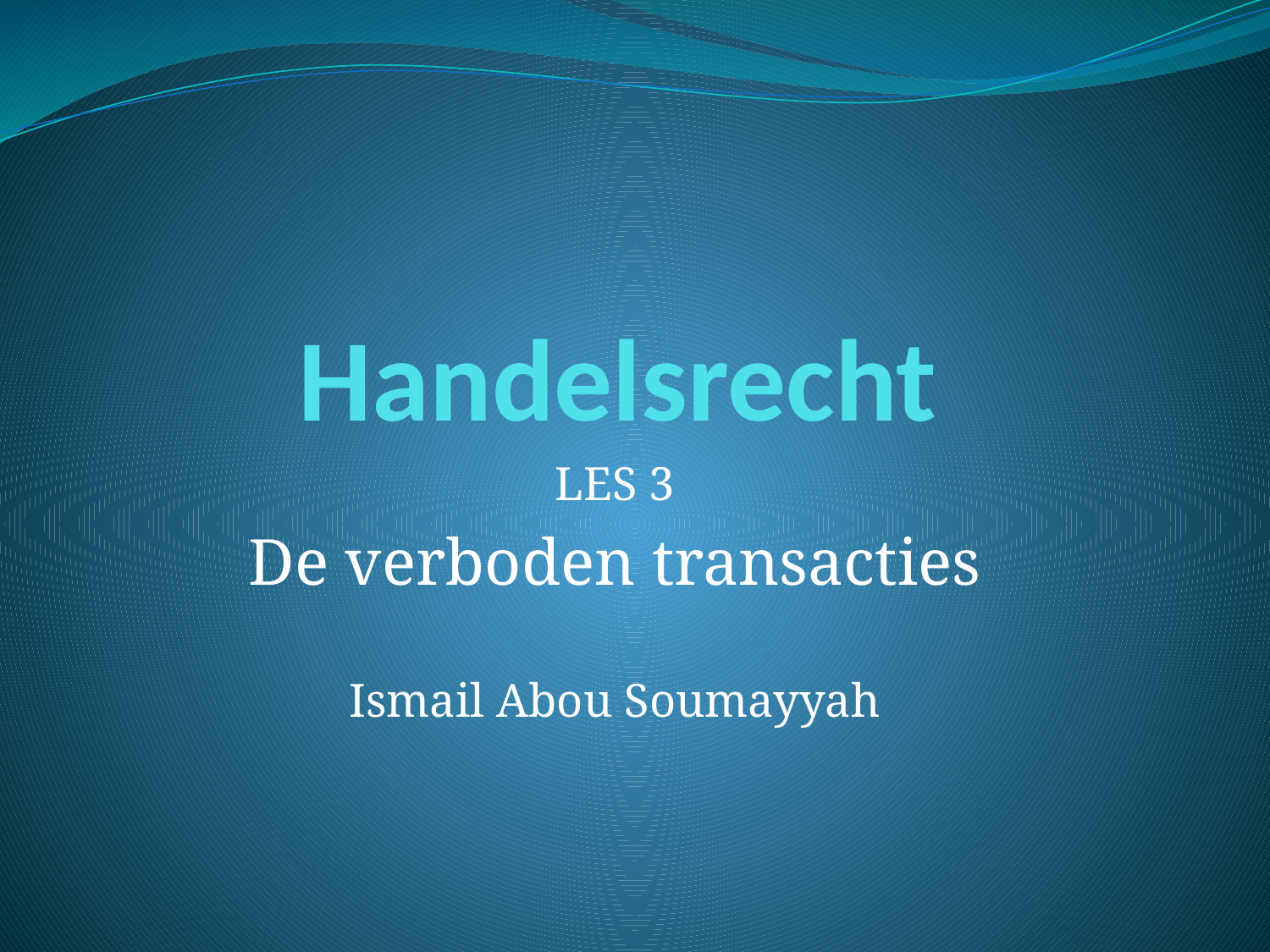

# Handelsrecht
LES 3
De verboden transacties

Ismail Abou Soumayyah